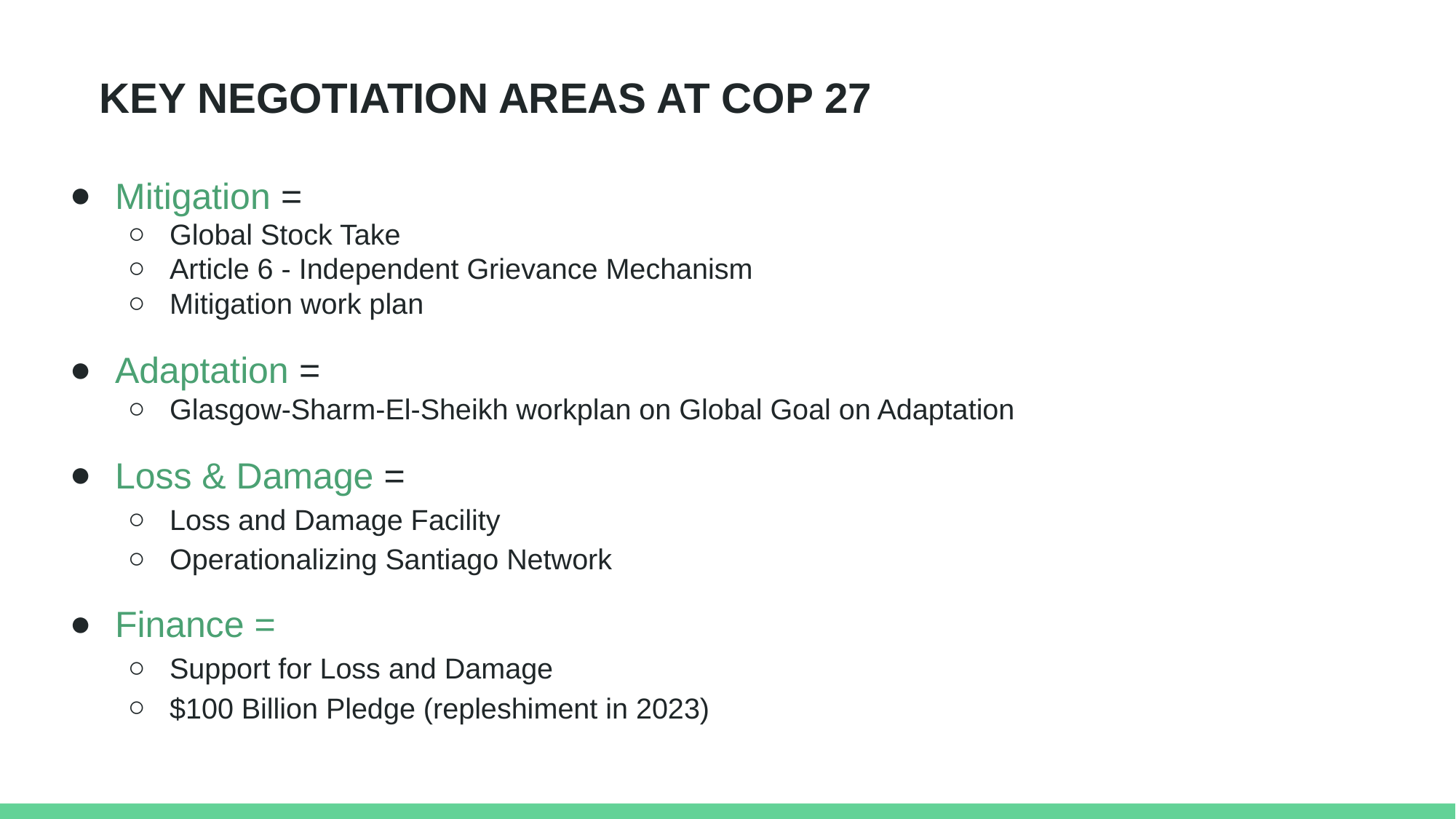

# KEY NEGOTIATION AREAS AT COP 27
Mitigation =
Global Stock Take
Article 6 - Independent Grievance Mechanism
Mitigation work plan

Adaptation =
Glasgow-Sharm-El-Sheikh workplan on Global Goal on Adaptation

Loss & Damage =
Loss and Damage Facility
Operationalizing Santiago Network

Finance =
Support for Loss and Damage
$100 Billion Pledge (repleshiment in 2023)